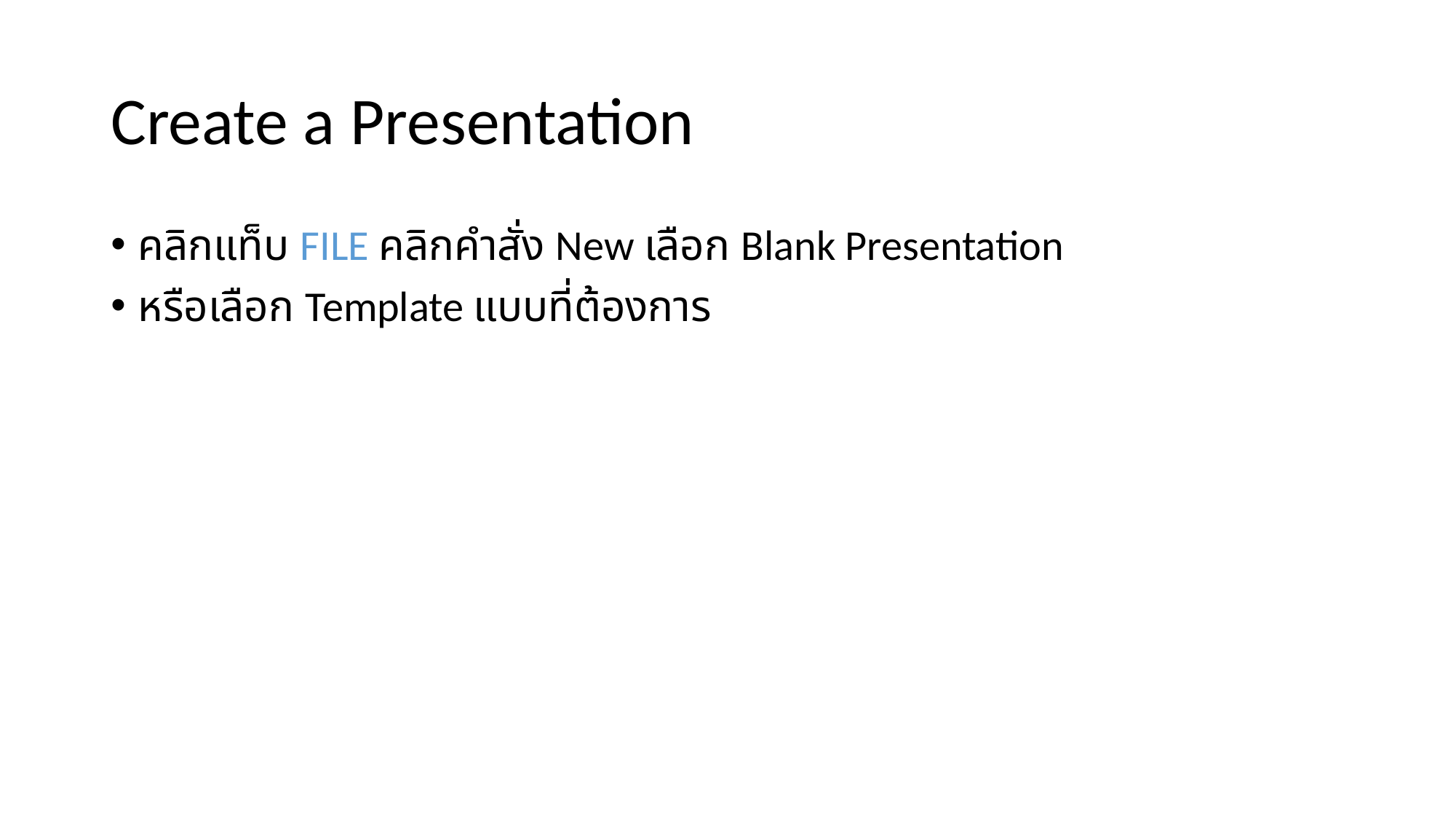

# Create a Presentation
คลิกแท็บ FILE คลิกคำสั่ง New เลือก Blank Presentation
หรือเลือก Template แบบที่ต้องการ